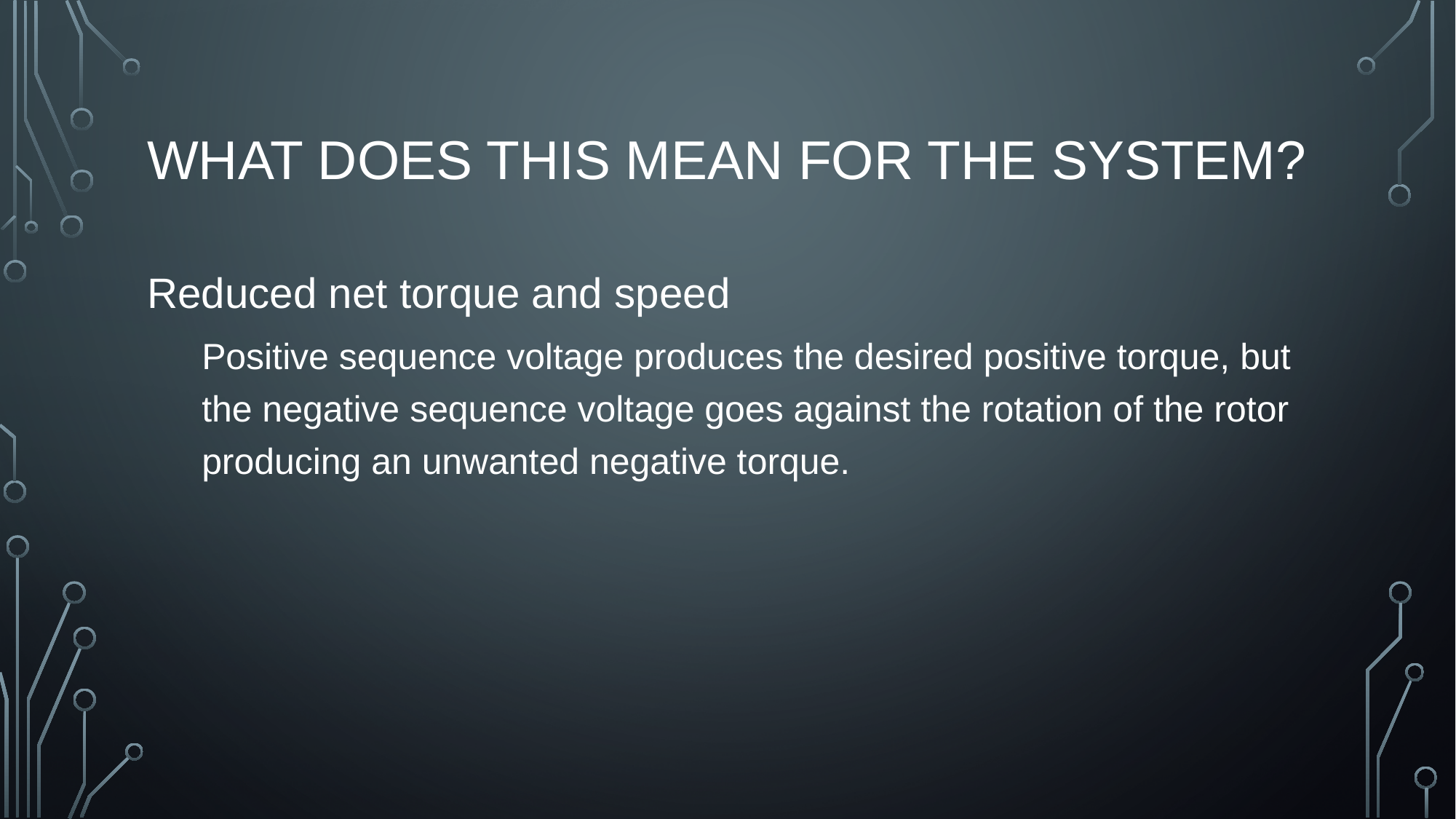

# What does this mean for the system?
Reduced net torque and speed
Positive sequence voltage produces the desired positive torque, but the negative sequence voltage goes against the rotation of the rotor producing an unwanted negative torque.